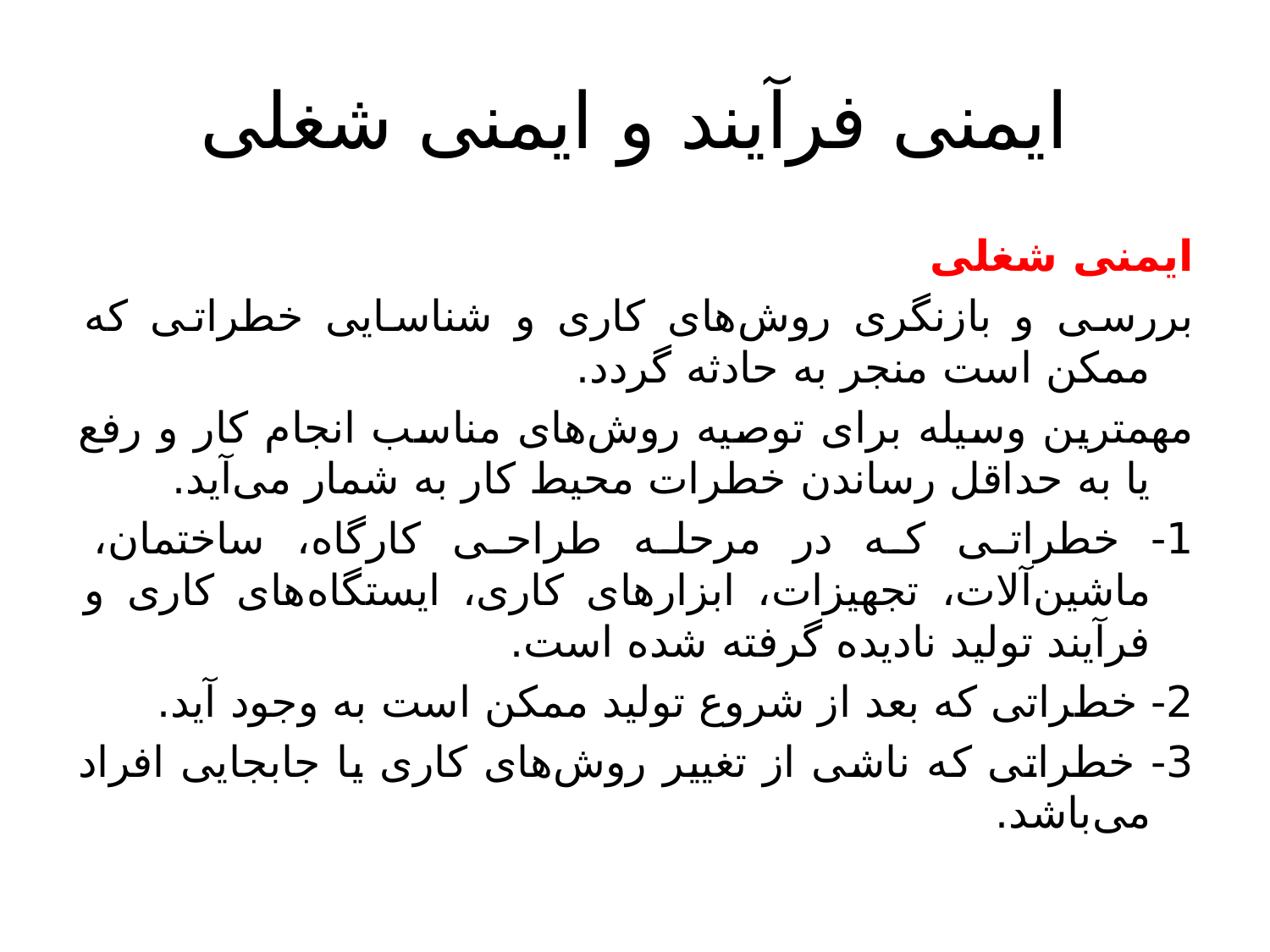

# ایمنی فرآیند و ایمنی شغلی
ایمنی شغلی
بررسی و بازنگری روش‌های كاری و شناسایی خطراتی كه ممكن است منجر به حادثه گردد.
مهمترین وسیله برای توصیه روش‌های مناسب انجام كار و رفع یا به حداقل رساندن خطرات محیط كار به شمار می‌آید.
1- خطراتی كه در مرحله طراحی كارگاه، ساختمان، ماشین‌آلات، تجهیزات، ابزارهای كاری، ایستگاه‌های كاری و فرآیند تولید نادیده گرفته شده است.
2- خطراتی كه بعد از شروع تولید ممكن است به وجود آید.
3- خطراتی كه ناشی از تغییر روش‌های كاری یا جابجایی افراد می‌باشد.